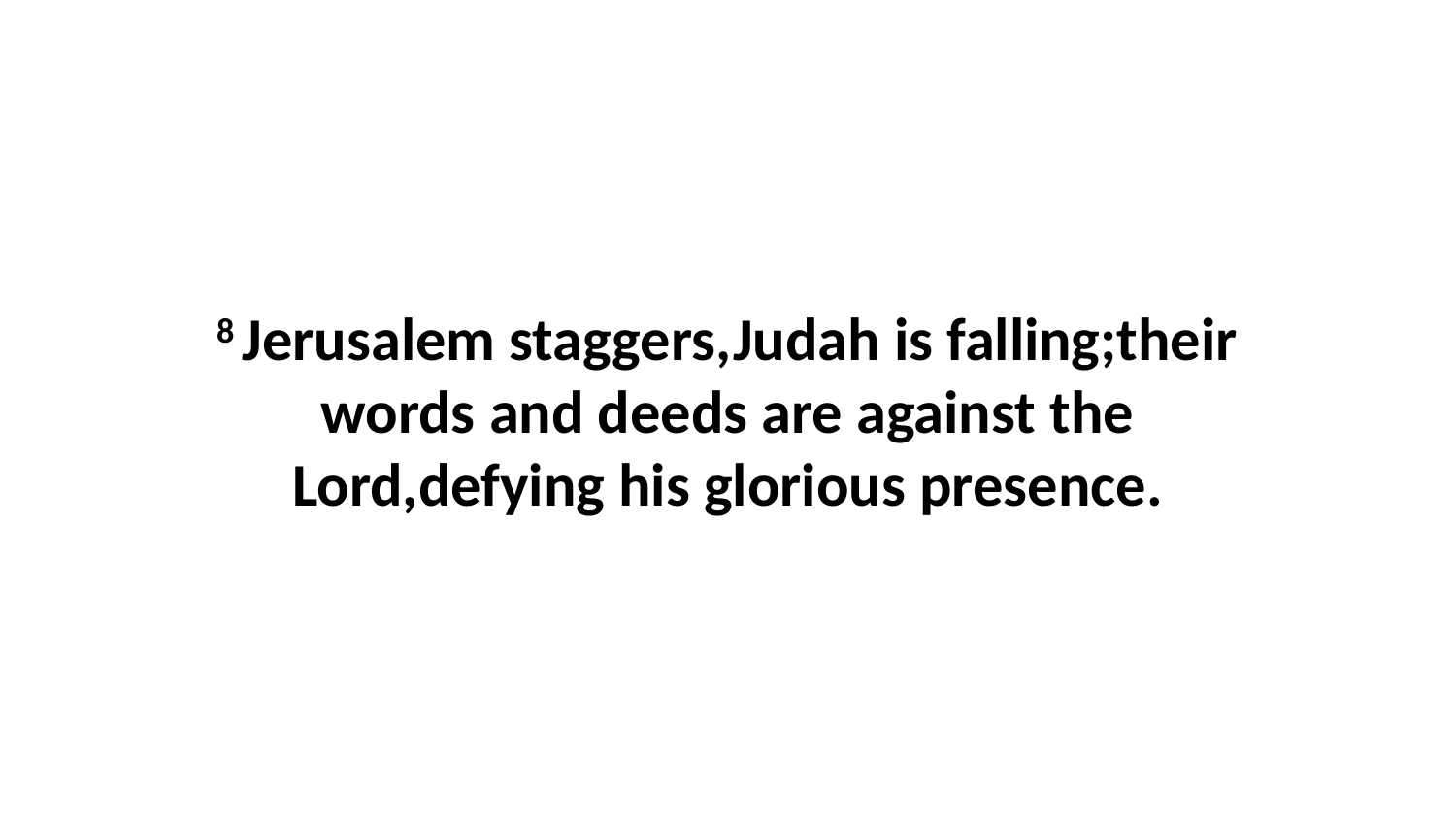

8 Jerusalem staggers,Judah is falling;their words and deeds are against the Lord,defying his glorious presence.